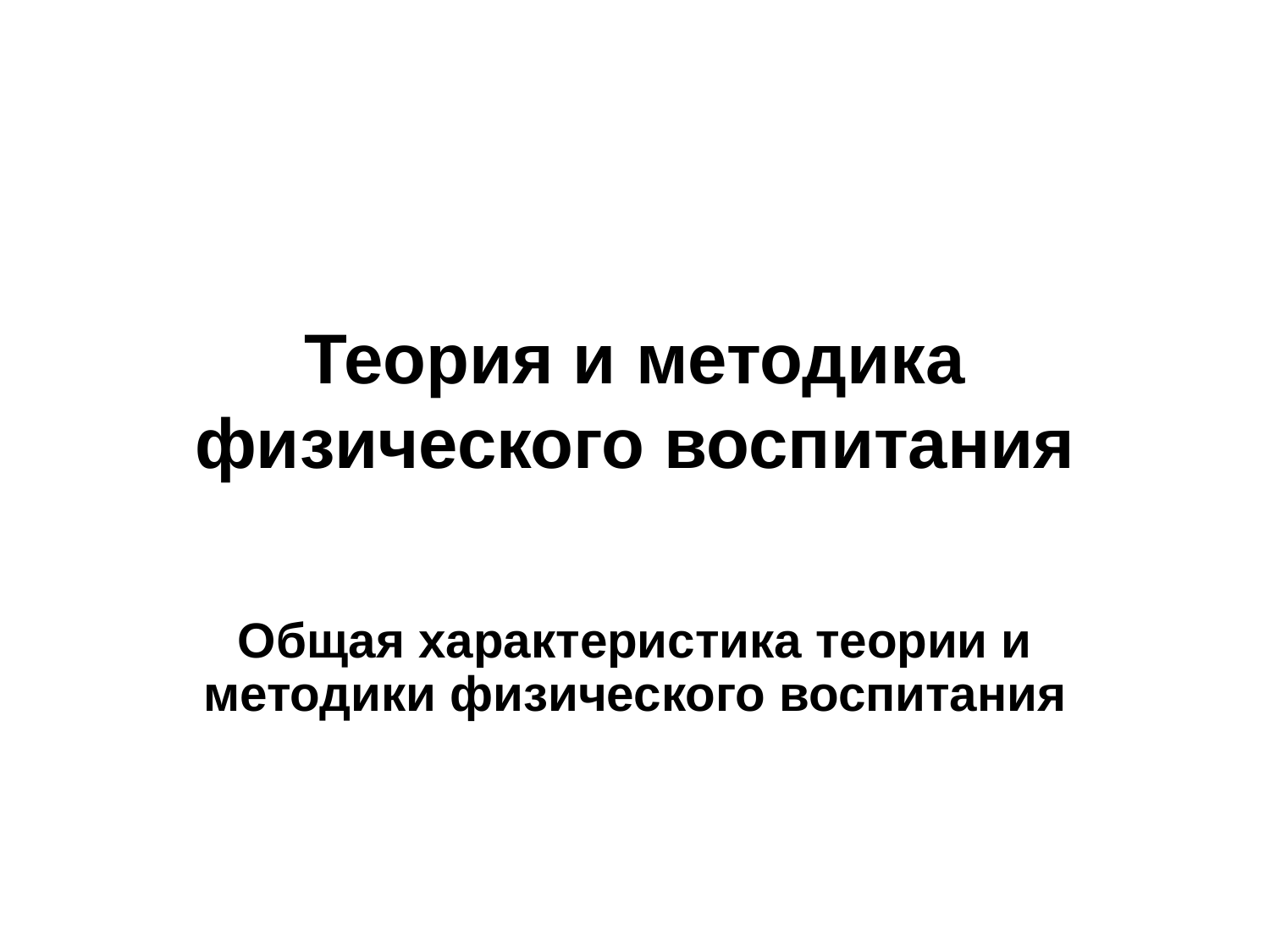

# Теория и методика физического воспитания

Общая характеристика теории и методики физического воспитания